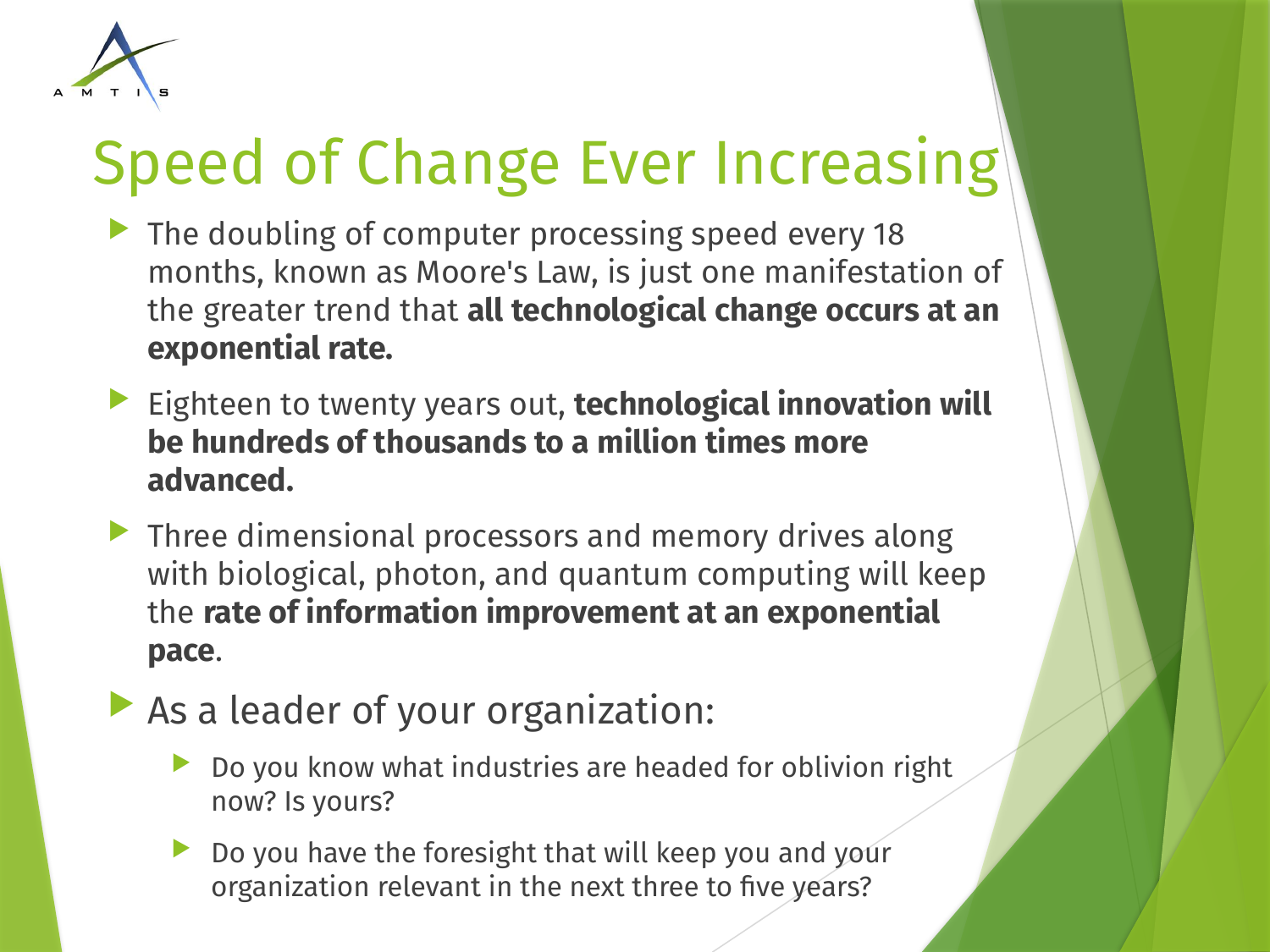

# Speed of Change Ever Increasing
The doubling of computer processing speed every 18 months, known as Moore's Law, is just one manifestation of the greater trend that all technological change occurs at an exponential rate.
Eighteen to twenty years out, technological innovation will be hundreds of thousands to a million times more advanced.
Three dimensional processors and memory drives along with biological, photon, and quantum computing will keep the rate of information improvement at an exponential pace.
As a leader of your organization:
Do you know what industries are headed for oblivion right now? Is yours?
Do you have the foresight that will keep you and your organization relevant in the next three to five years?